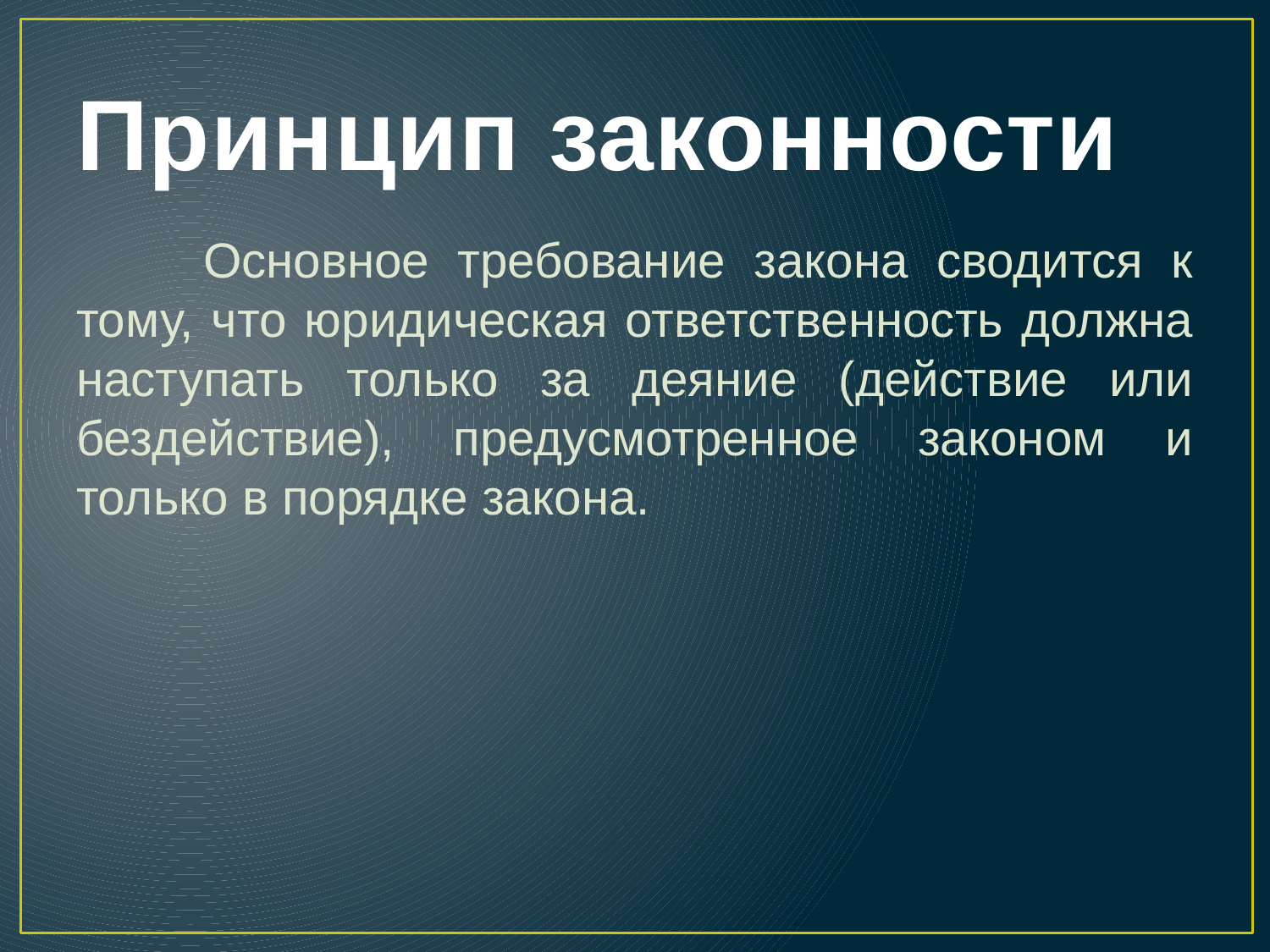

# Принцип законности
	Основное требование закона сводится к тому, что юридическая ответственность должна наступать только за деяние (действие или бездействие), предусмотренное законом и только в порядке закона.